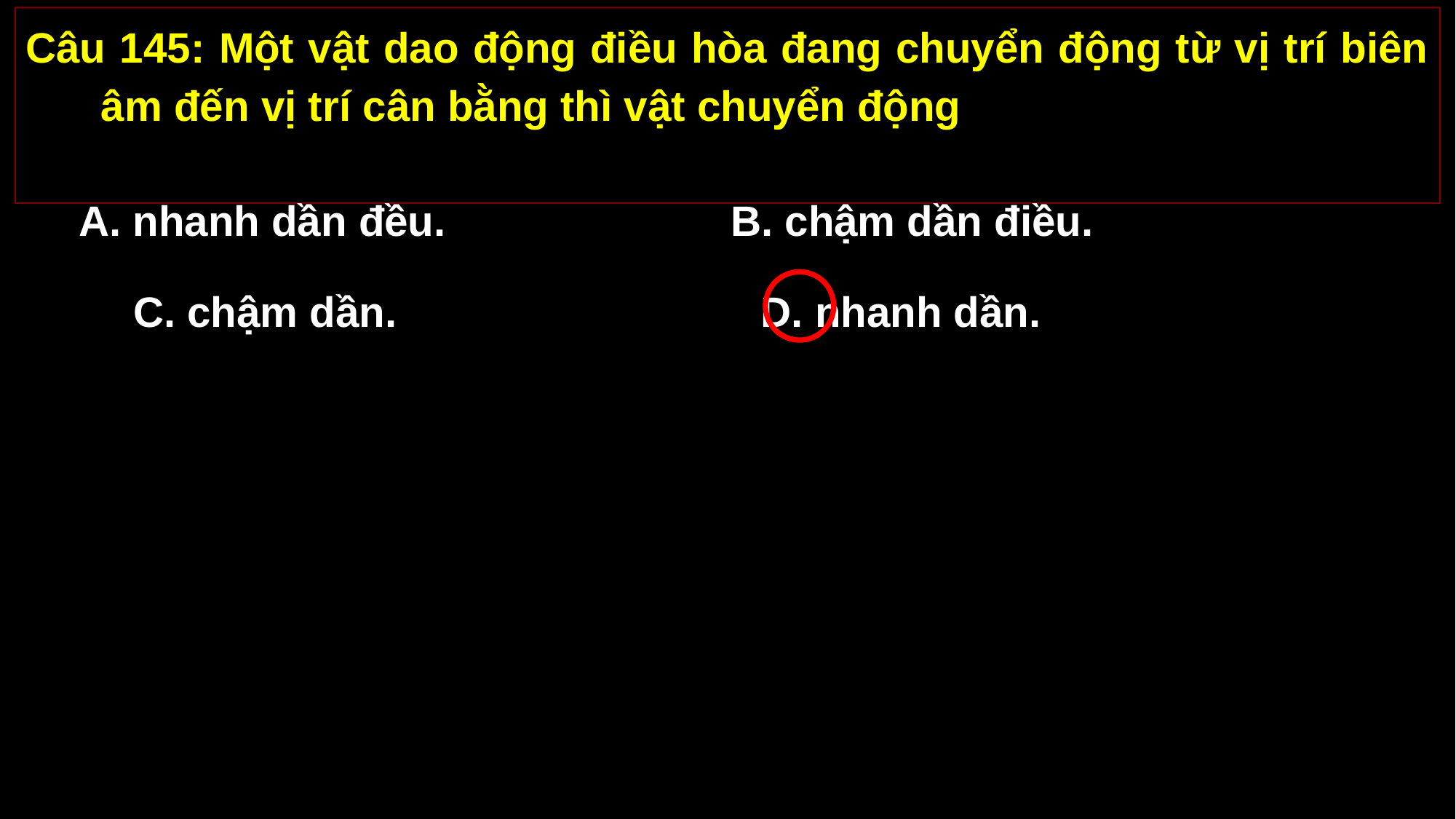

Câu 145: Một vật dao động điều hòa đang chuyển động từ vị trí biên âm đến vị trí cân bằng thì vật chuyển động

A. nhanh dần đều.
B. chậm dần điều.

C. chậm dần.
D. nhanh dần.